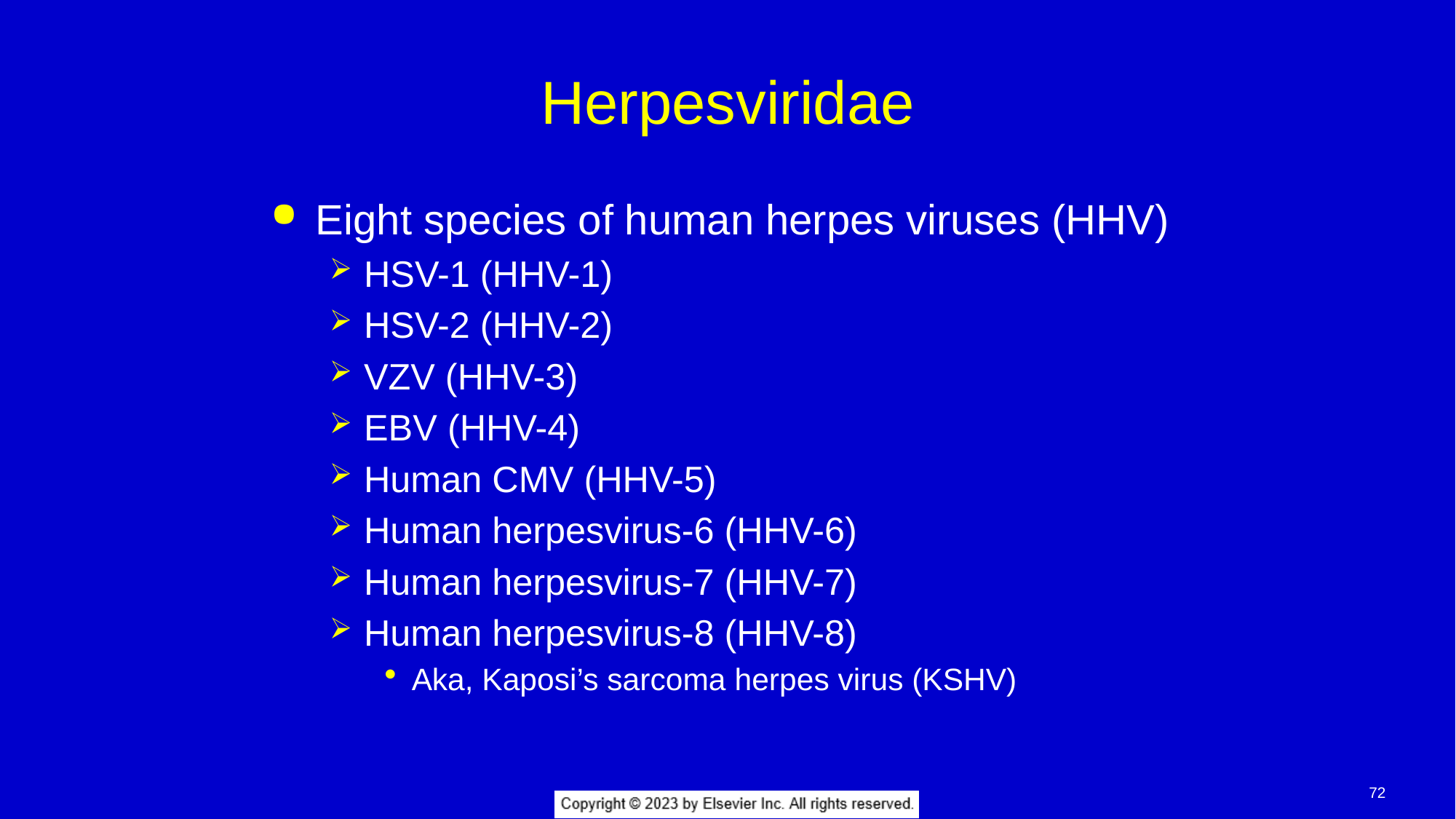

# Herpesviridae
Eight species of human herpes viruses (HHV)
HSV-1 (HHV-1)
HSV-2 (HHV-2)
VZV (HHV-3)
EBV (HHV-4)
Human CMV (HHV-5)
Human herpesvirus-6 (HHV-6)
Human herpesvirus-7 (HHV-7)
Human herpesvirus-8 (HHV-8)
Aka, Kaposi’s sarcoma herpes virus (KSHV)